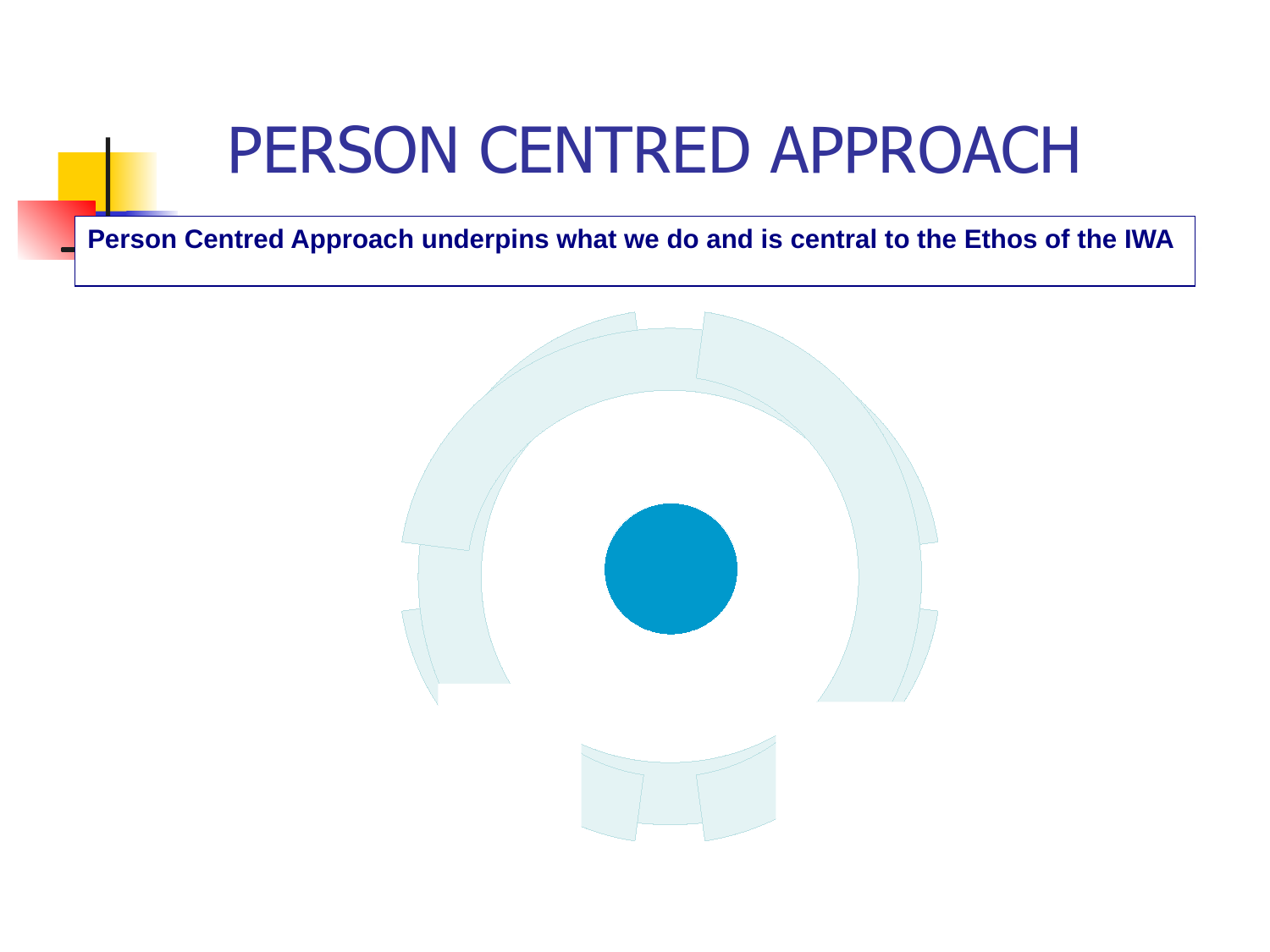

# PERSON CENTRED APPROACH

Person Centred Approach underpins what we do and is central to the Ethos of the IWA